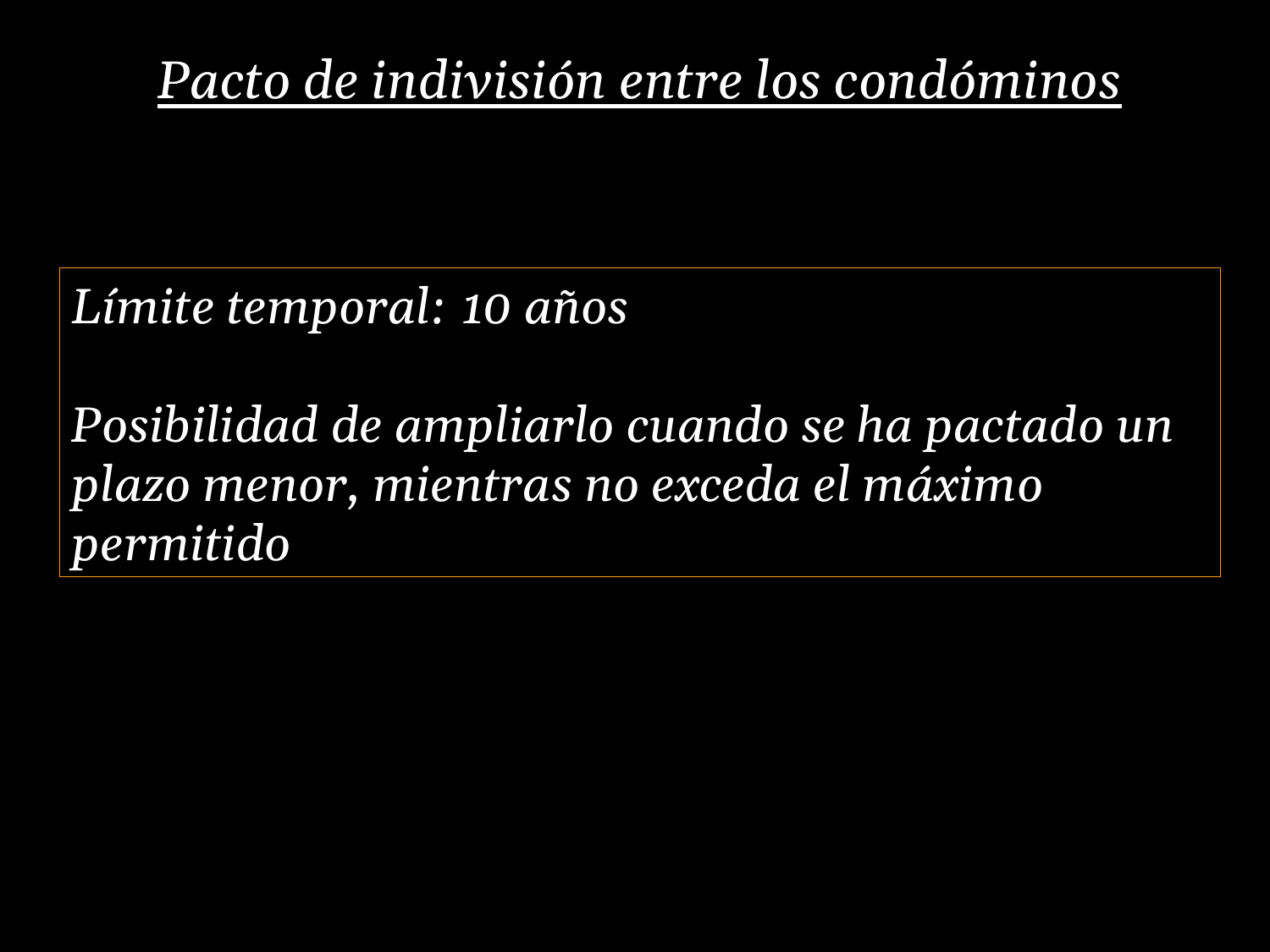

Pacto de indivisión entre los condóminos
Límite temporal: 10 años

Posibilidad de ampliarlo cuando se ha pactado un plazo menor, mientras no exceda el máximo permitido